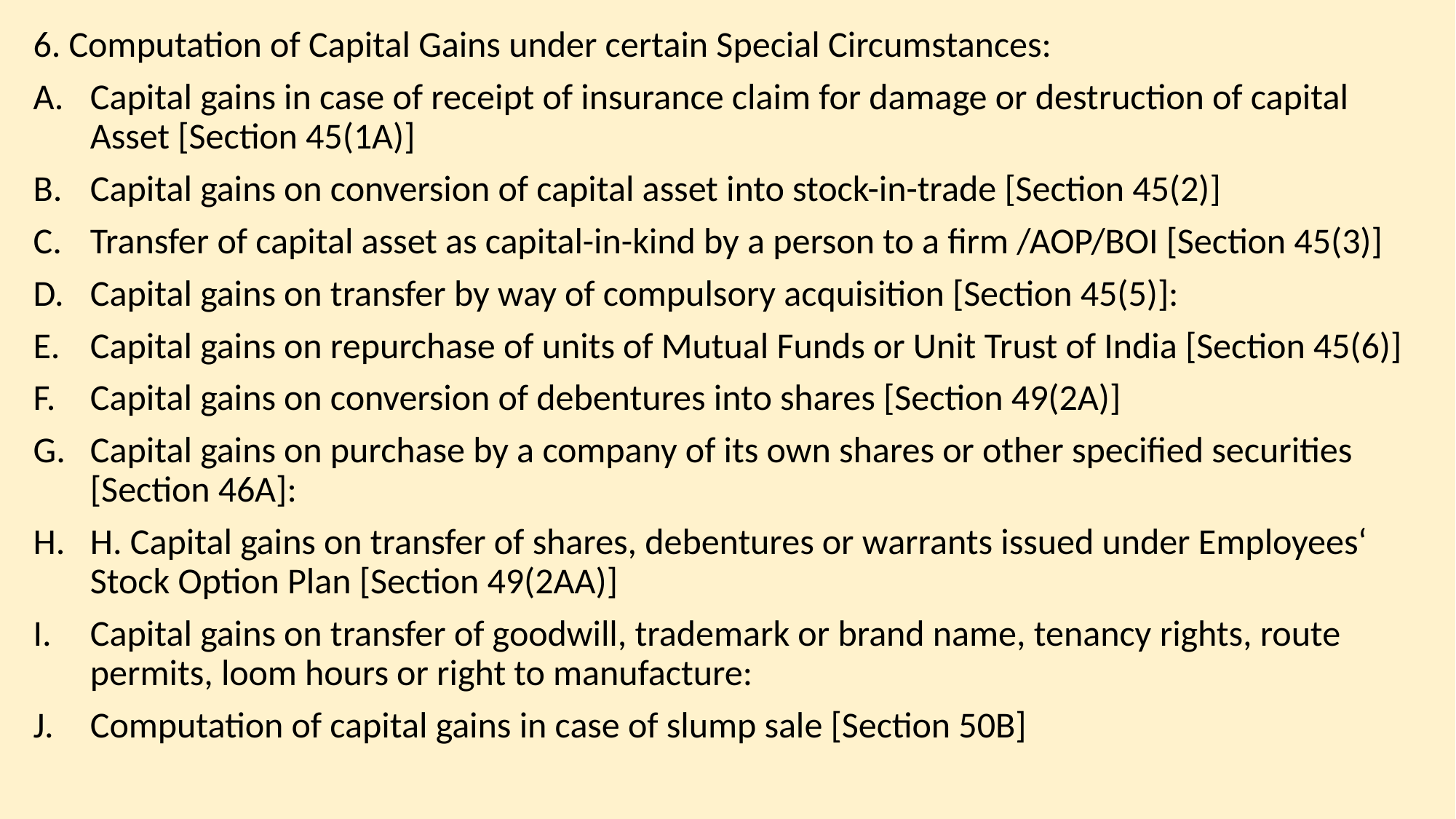

6. Computation of Capital Gains under certain Special Circumstances:
Capital gains in case of receipt of insurance claim for damage or destruction of capital Asset [Section 45(1A)]
Capital gains on conversion of capital asset into stock-in-trade [Section 45(2)]
Transfer of capital asset as capital-in-kind by a person to a firm /AOP/BOI [Section 45(3)]
Capital gains on transfer by way of compulsory acquisition [Section 45(5)]:
Capital gains on repurchase of units of Mutual Funds or Unit Trust of India [Section 45(6)]
Capital gains on conversion of debentures into shares [Section 49(2A)]
Capital gains on purchase by a company of its own shares or other specified securities [Section 46A]:
H. Capital gains on transfer of shares, debentures or warrants issued under Employees‘ Stock Option Plan [Section 49(2AA)]
Capital gains on transfer of goodwill, trademark or brand name, tenancy rights, route permits, loom hours or right to manufacture:
Computation of capital gains in case of slump sale [Section 50B]